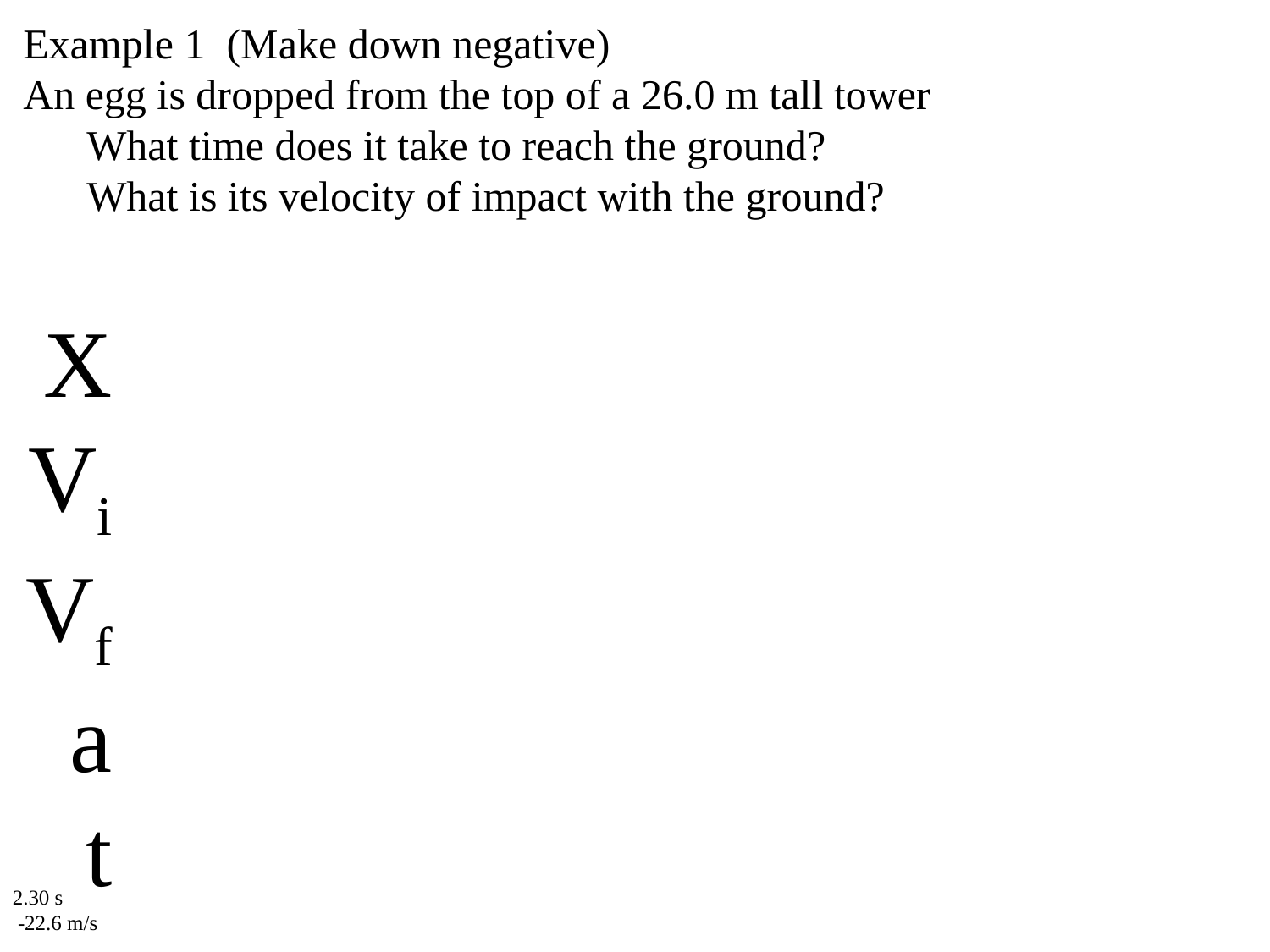

Example 1  (Make down negative)
An egg is dropped from the top of a 26.0 m tall tower
What time does it take to reach the ground?
What is its velocity of impact with the ground?
X
Vi
Vf
a
t
2.30 s
 -22.6 m/s